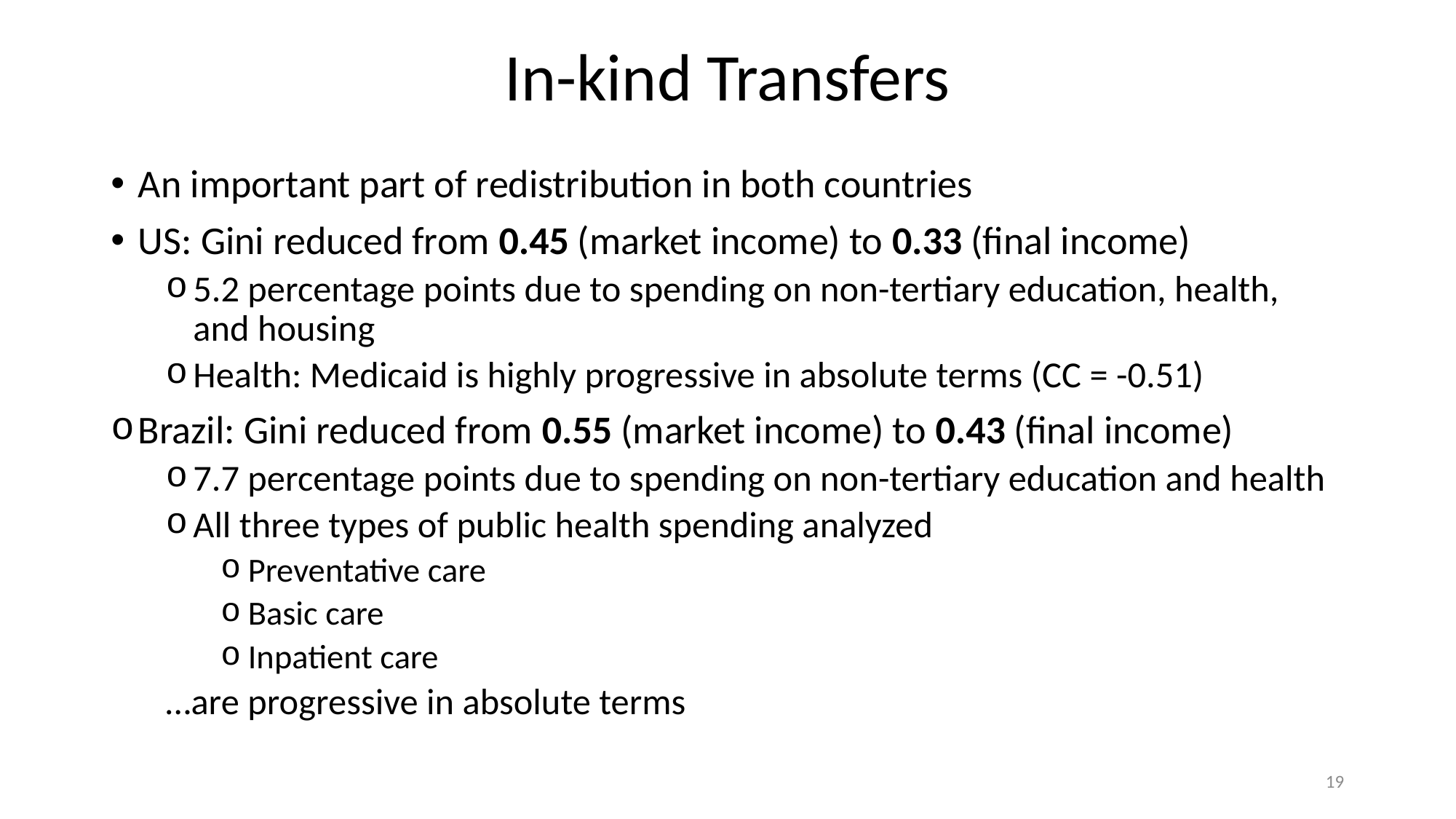

# In-kind Transfers
An important part of redistribution in both countries
US: Gini reduced from 0.45 (market income) to 0.33 (final income)
5.2 percentage points due to spending on non-tertiary education, health, and housing
Health: Medicaid is highly progressive in absolute terms (CC = -0.51)
Brazil: Gini reduced from 0.55 (market income) to 0.43 (final income)
7.7 percentage points due to spending on non-tertiary education and health
All three types of public health spending analyzed
Preventative care
Basic care
Inpatient care
…are progressive in absolute terms

19